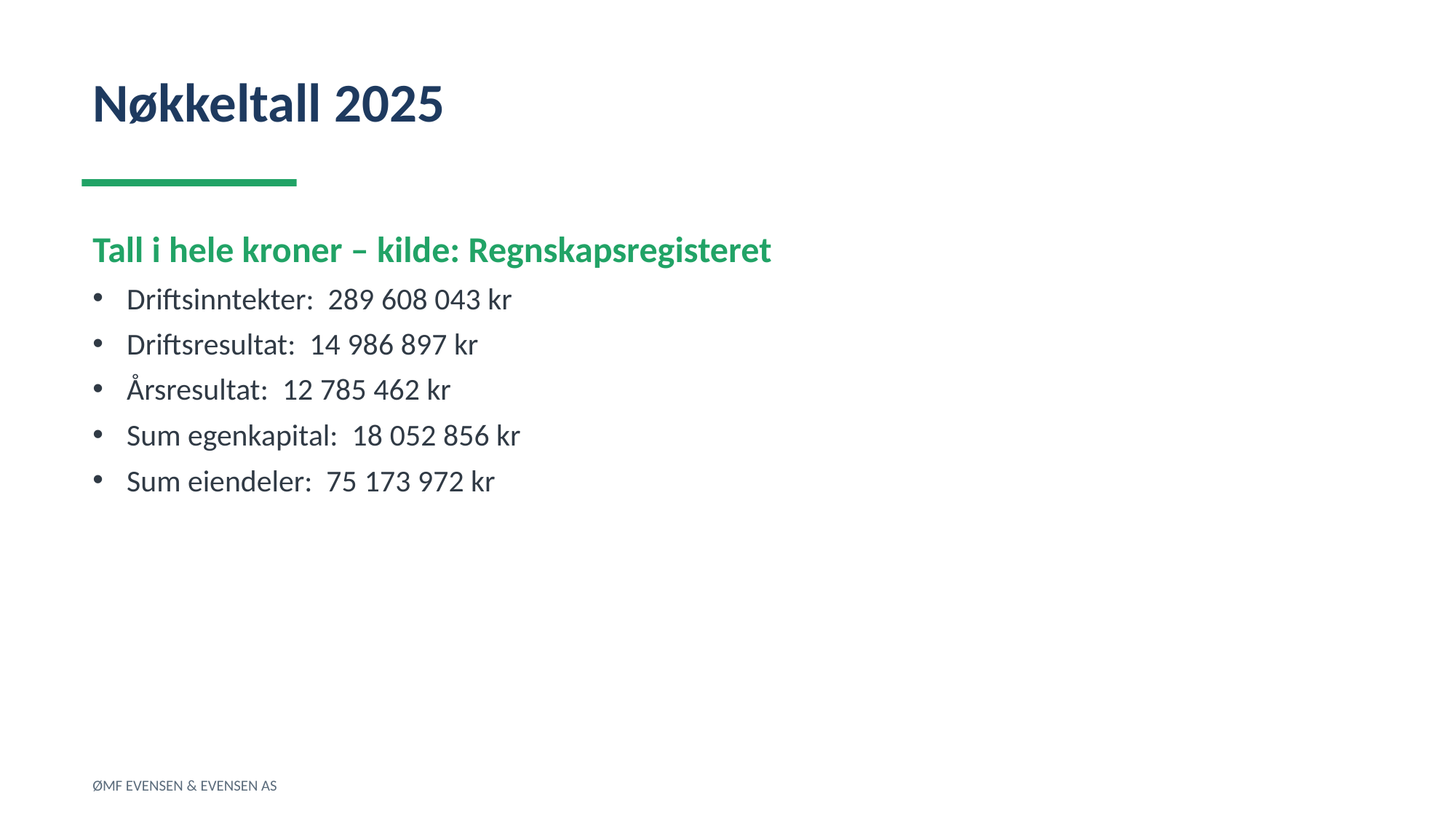

Nøkkeltall 2025

Tall i hele kroner – kilde: Regnskapsregisteret
Driftsinntekter:  289 608 043 kr
Driftsresultat:  14 986 897 kr
Årsresultat:  12 785 462 kr
Sum egenkapital:  18 052 856 kr
Sum eiendeler:  75 173 972 kr
ØMF EVENSEN & EVENSEN AS